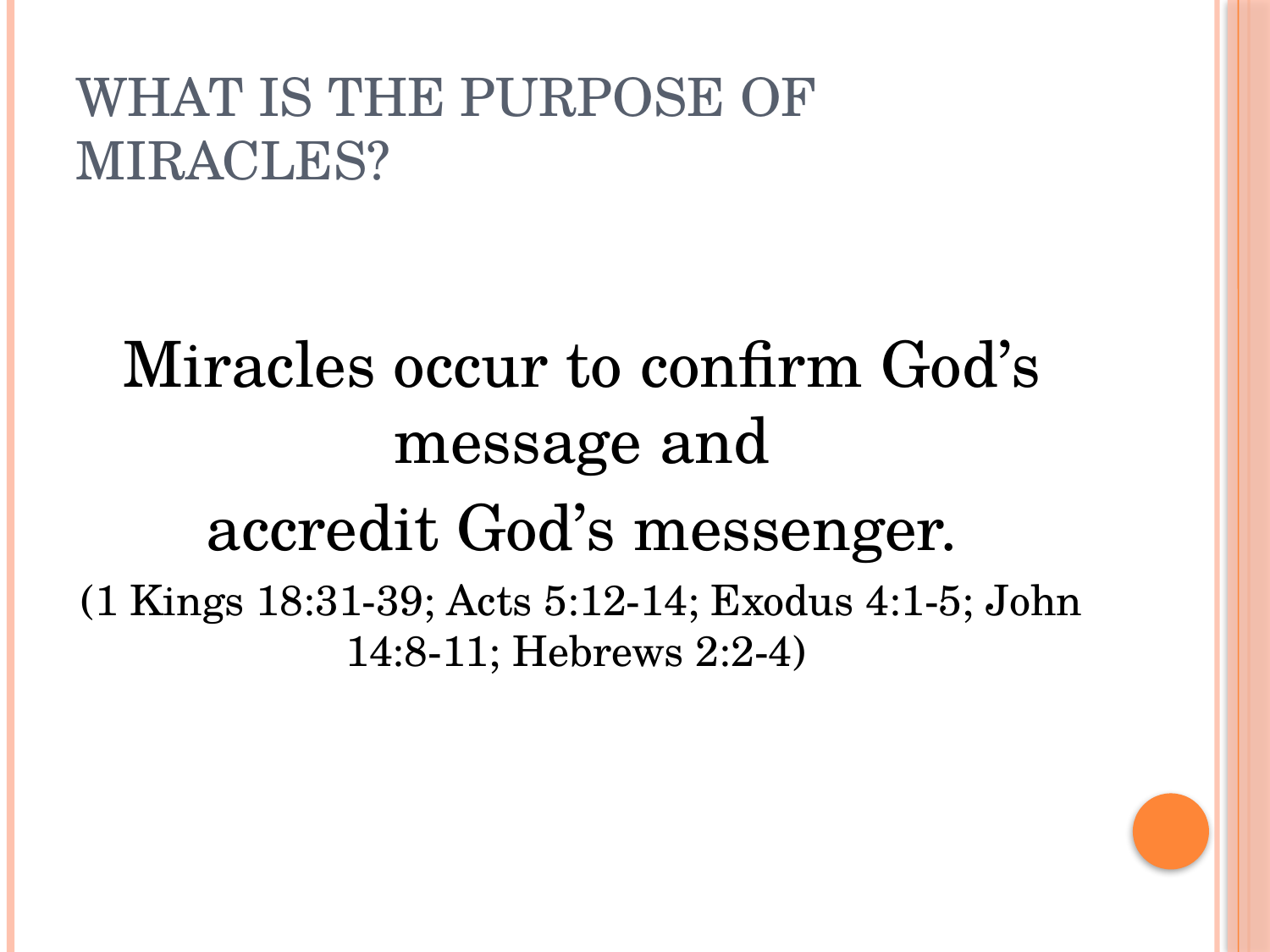

# What is the purpose of miracles?
Miracles occur to confirm God’s message and
accredit God’s messenger.
(1 Kings 18:31-39; Acts 5:12-14; Exodus 4:1-5; John 14:8-11; Hebrews 2:2-4)